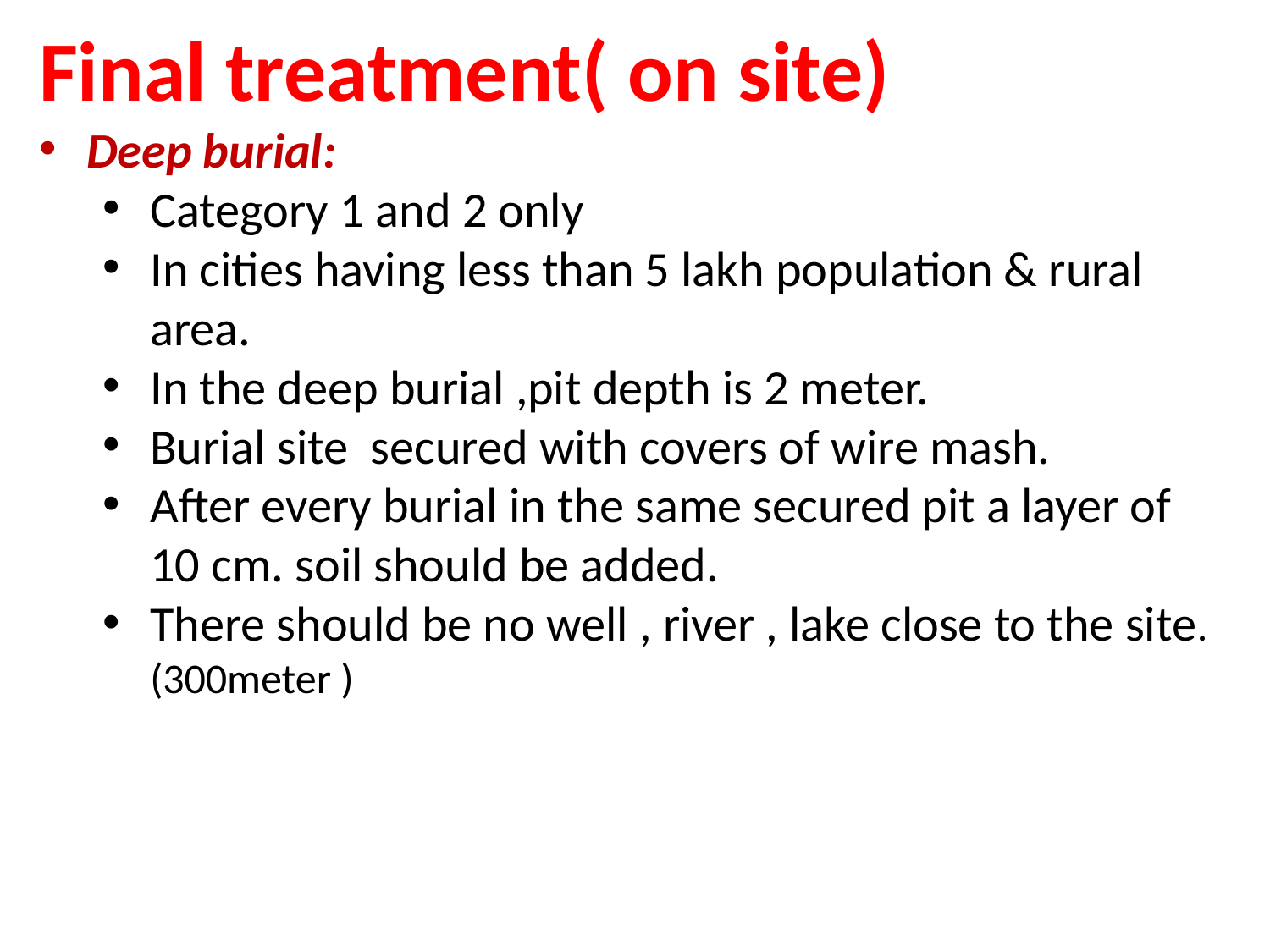

Final treatment( on site)
Deep burial:
Category 1 and 2 only
In cities having less than 5 lakh population & rural area.
In the deep burial ,pit depth is 2 meter.
Burial site  secured with covers of wire mash.
After every burial in the same secured pit a layer of 10 cm. soil should be added.
There should be no well , river , lake close to the site.(300meter )